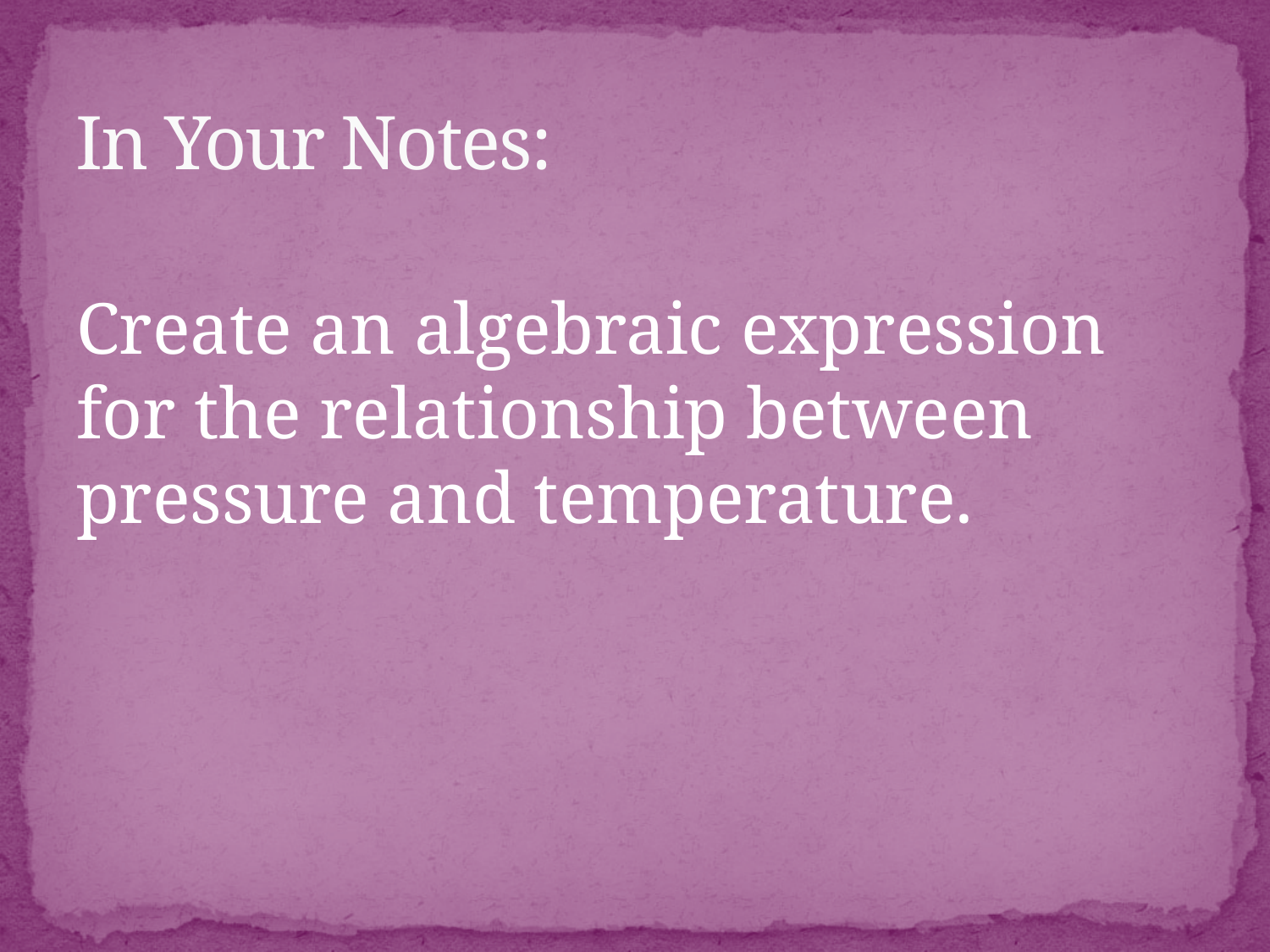

# In Your Notes:

Create an algebraic expression for the relationship between pressure and temperature.